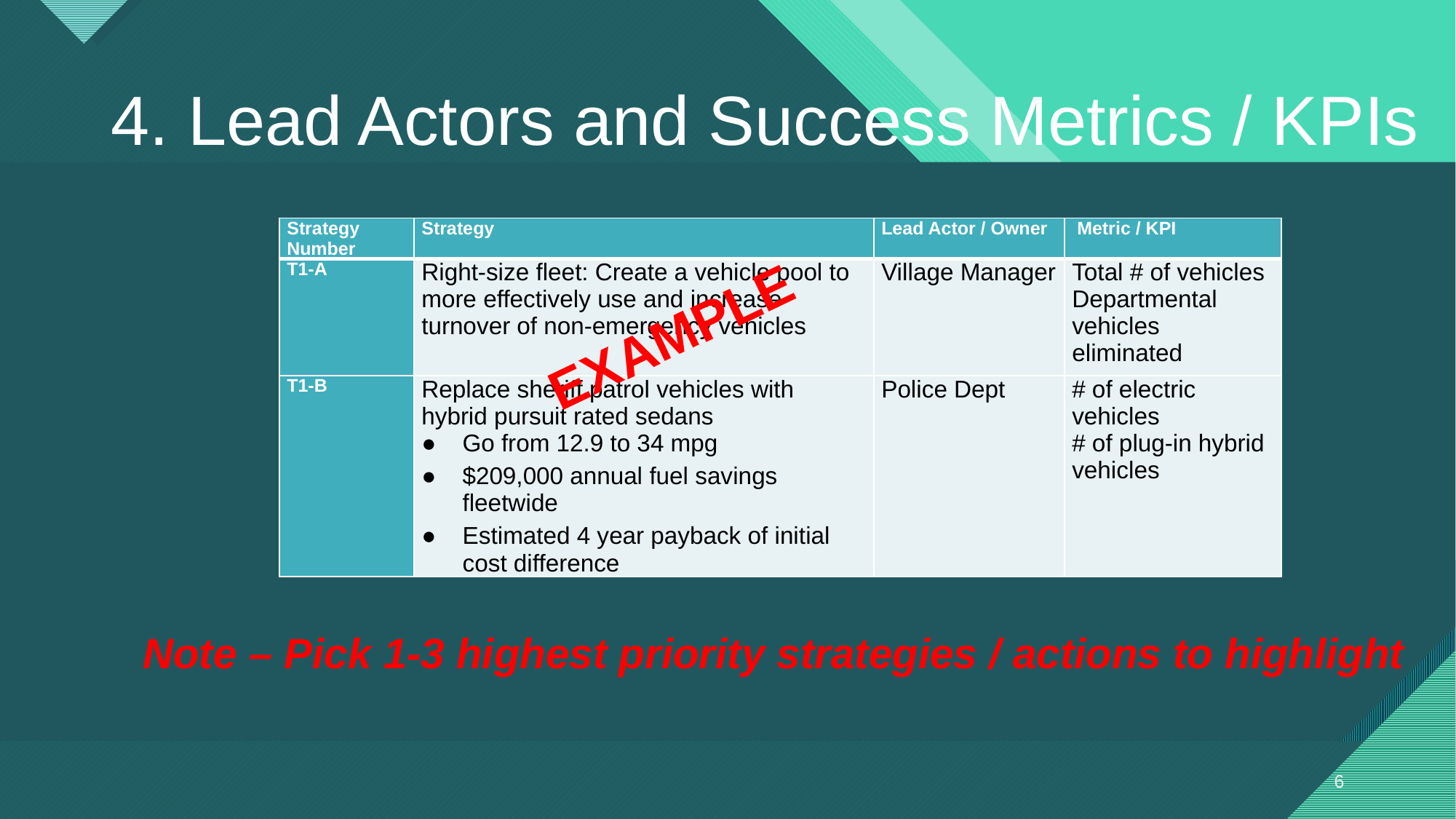

# 4. Lead Actors and Success Metrics / KPIs
| Strategy Number | Strategy | Lead Actor / Owner | Metric / KPI |
| --- | --- | --- | --- |
| T1-A | Right-size fleet: Create a vehicle pool to more effectively use and increase turnover of non-emergency vehicles | Village Manager | Total # of vehicles Departmental vehicles eliminated |
| T1-B | Replace sheriff patrol vehicles with hybrid pursuit rated sedans Go from 12.9 to 34 mpg $209,000 annual fuel savings fleetwide Estimated 4 year payback of initial cost difference | Police Dept | # of electric vehicles # of plug-in hybrid vehicles |
EXAMPLE
Note – Pick 1-3 highest priority strategies / actions to highlight
6